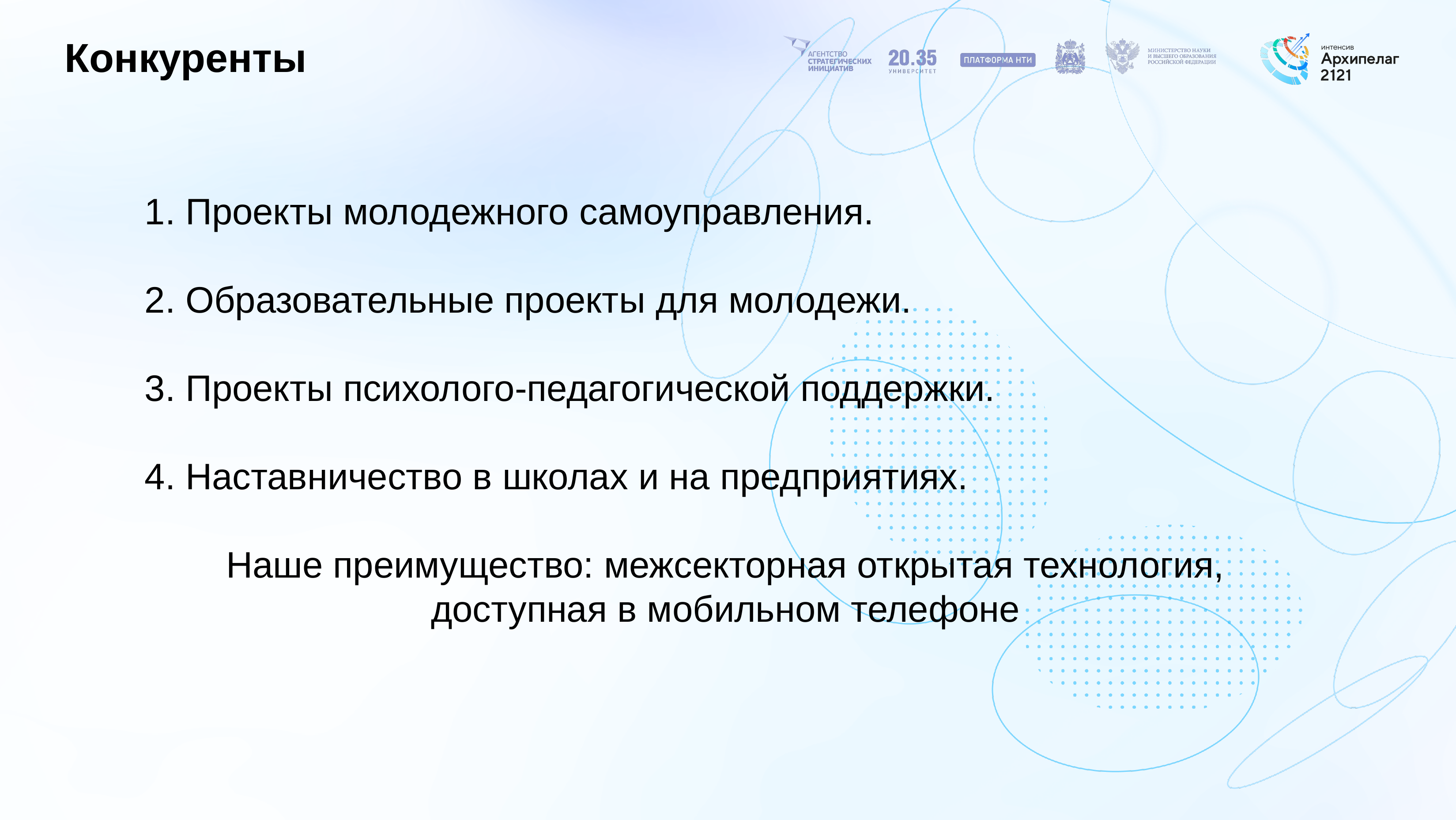

# Конкуренты
1. Проекты молодежного самоуправления.

2. Образовательные проекты для молодежи.

3. Проекты психолого-педагогической поддержки.

4. Наставничество в школах и на предприятиях.

Наше преимущество: межсекторная открытая технология, доступная в мобильном телефоне